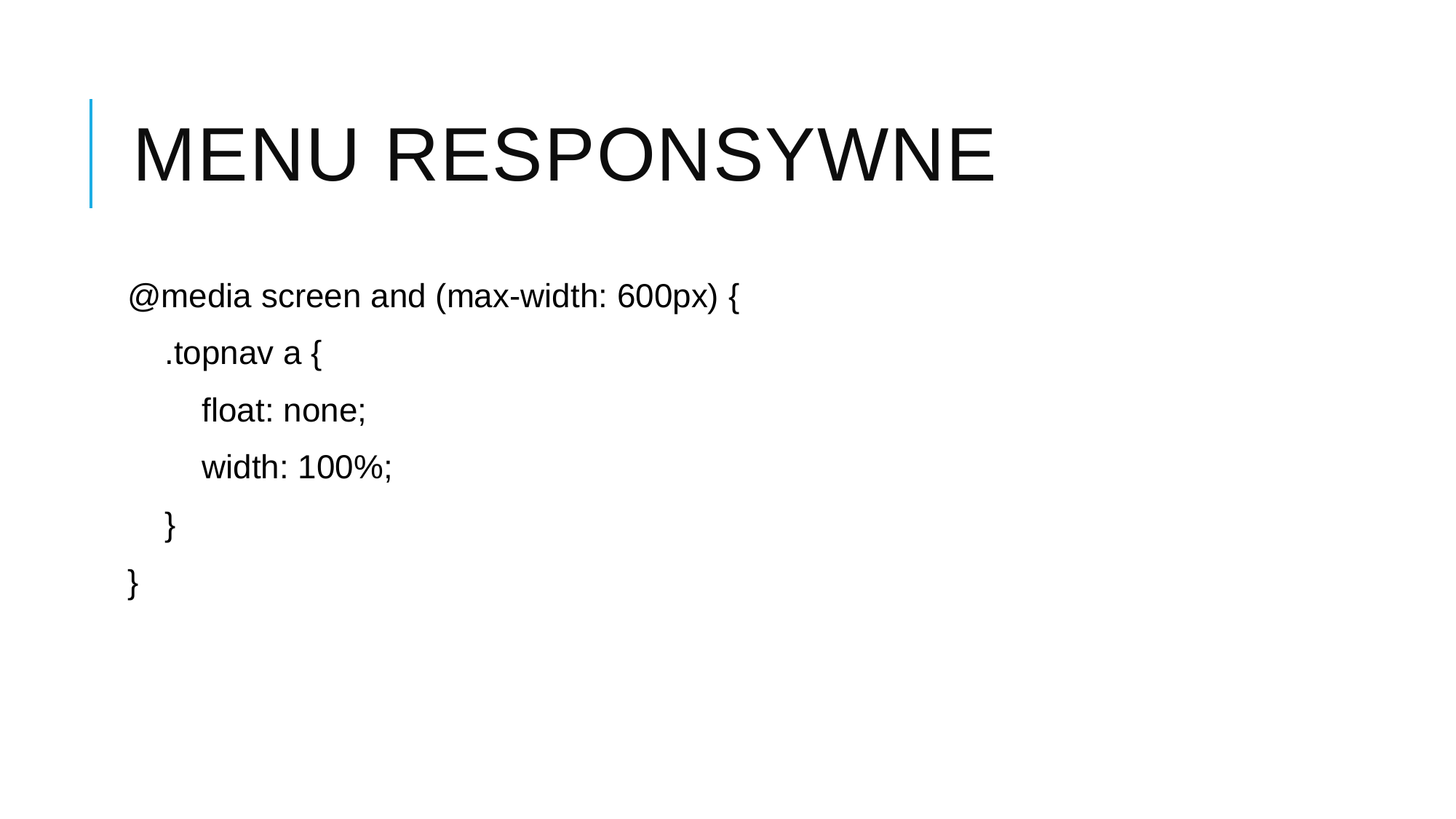

# Menu responsywne
@media screen and (max-width: 600px) {
    .topnav a {
        float: none;
        width: 100%;
    }
}